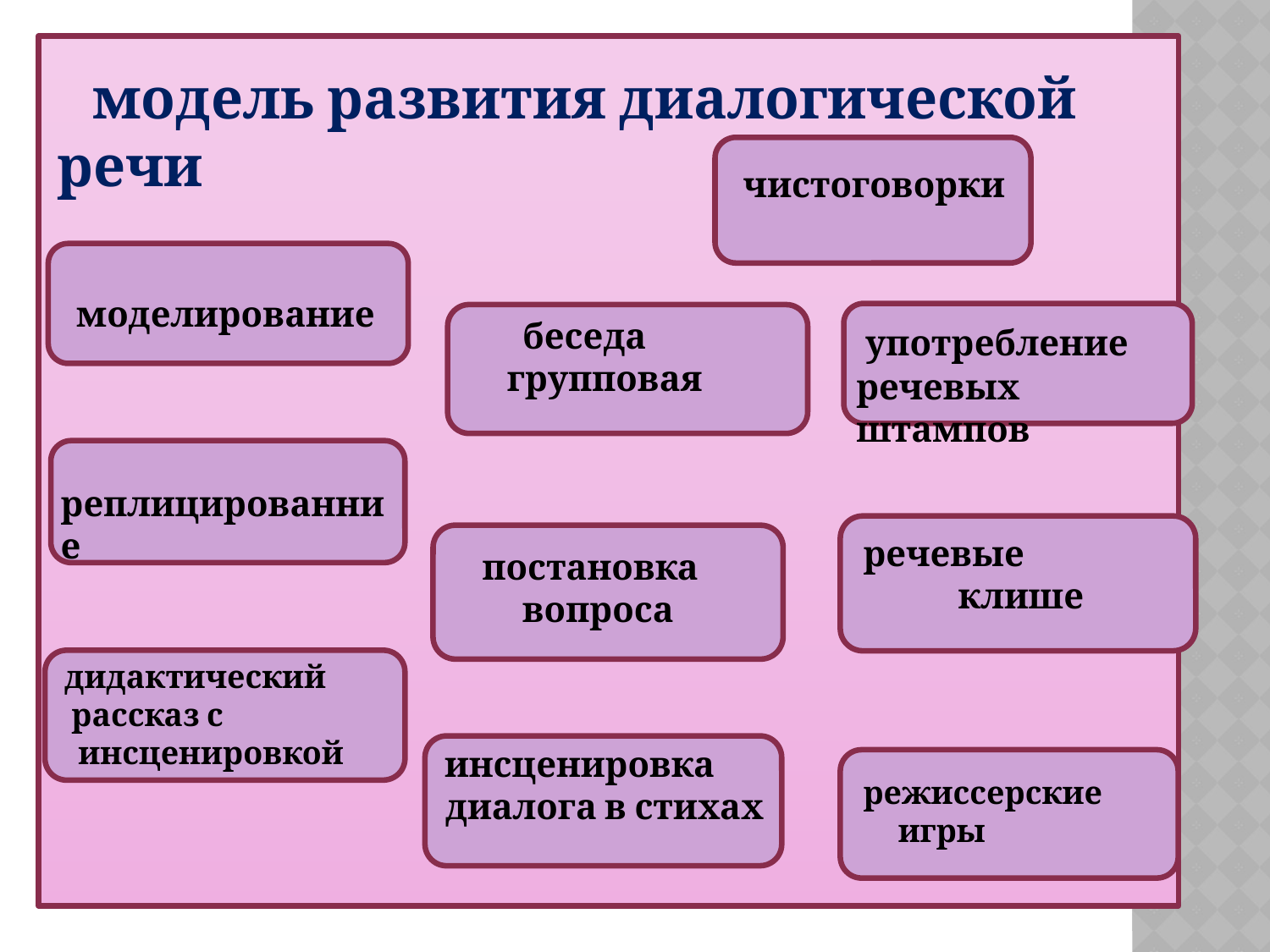

#
     модель развития диалогической речи

  чистоговорки

  моделирование

        беседа
      групповая
 употребление речевых штампов

реплицированние

 речевые
             клише
 постановка
      вопроса

 дидактический
  рассказ с
   инсценировкой

 инсценировка
 диалога в стихах

 режиссерские
      игры